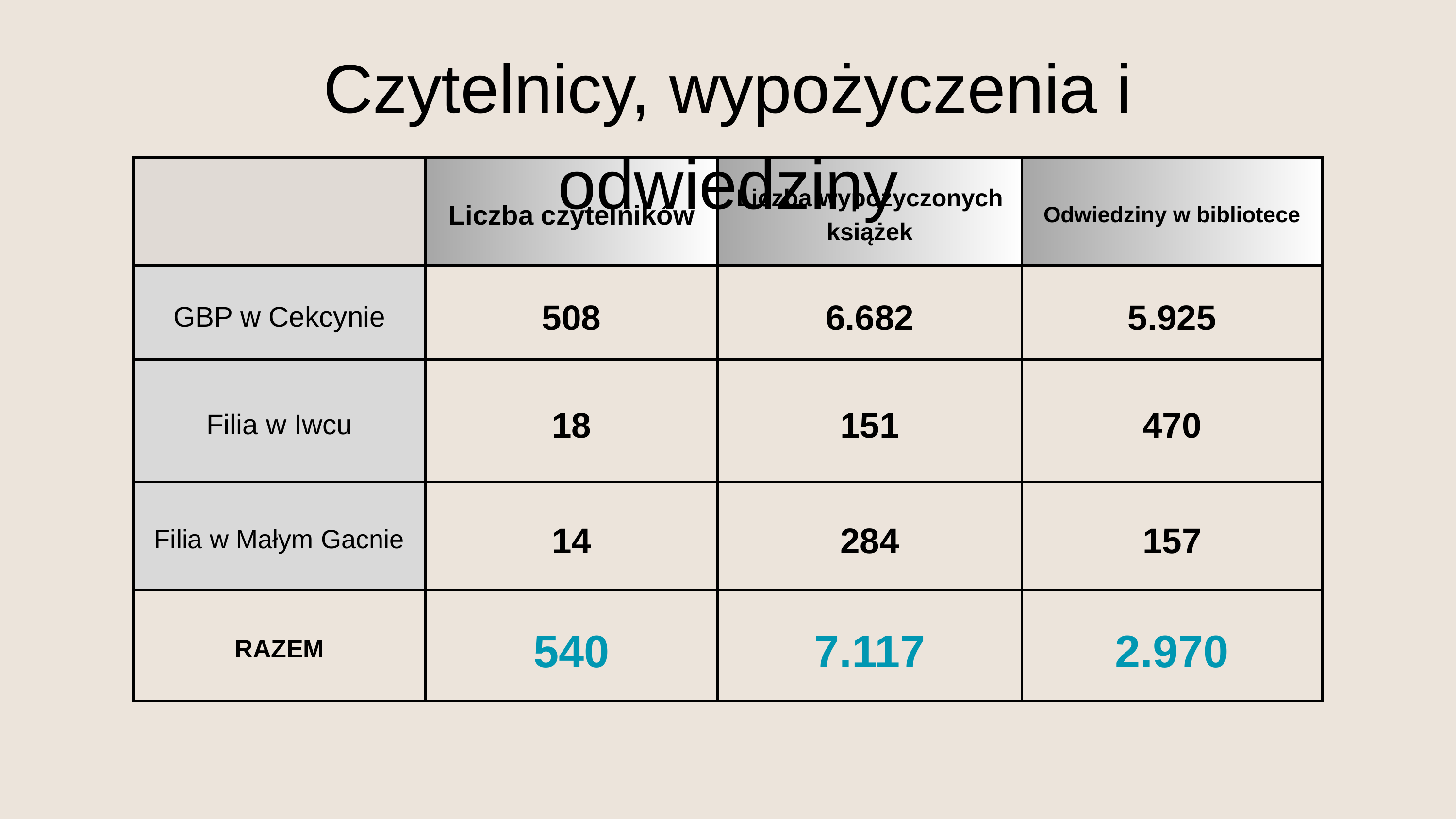

Czytelnicy, wypożyczenia i odwiedziny
|  | Liczba czytelników | Liczba wypożyczonych książek | Odwiedziny w bibliotece |
| --- | --- | --- | --- |
| GBP w Cekcynie | 508 | 6.682 | 5.925 |
| Filia w Iwcu | 18 | 151 | 470 |
| Filia w Małym Gacnie | 14 | 284 | 157 |
| RAZEM | 540 | 7.117 | 2.970 |